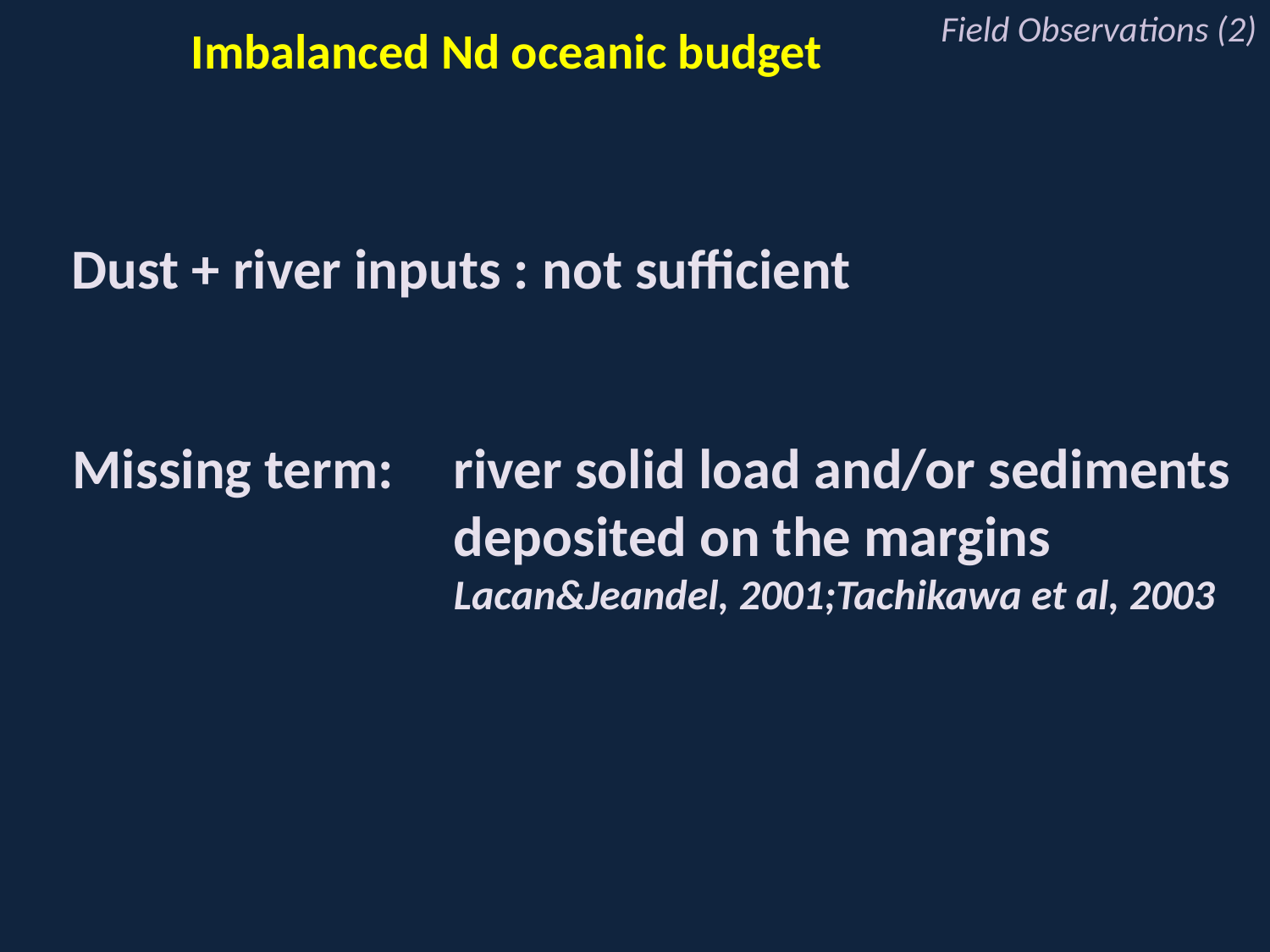

Field Observations (2)
Imbalanced Nd oceanic budget
Dust + river inputs : not sufficient

Missing term:  	river solid load and/or sediments
			deposited on the margins
			Lacan&Jeandel, 2001;Tachikawa et al, 2003